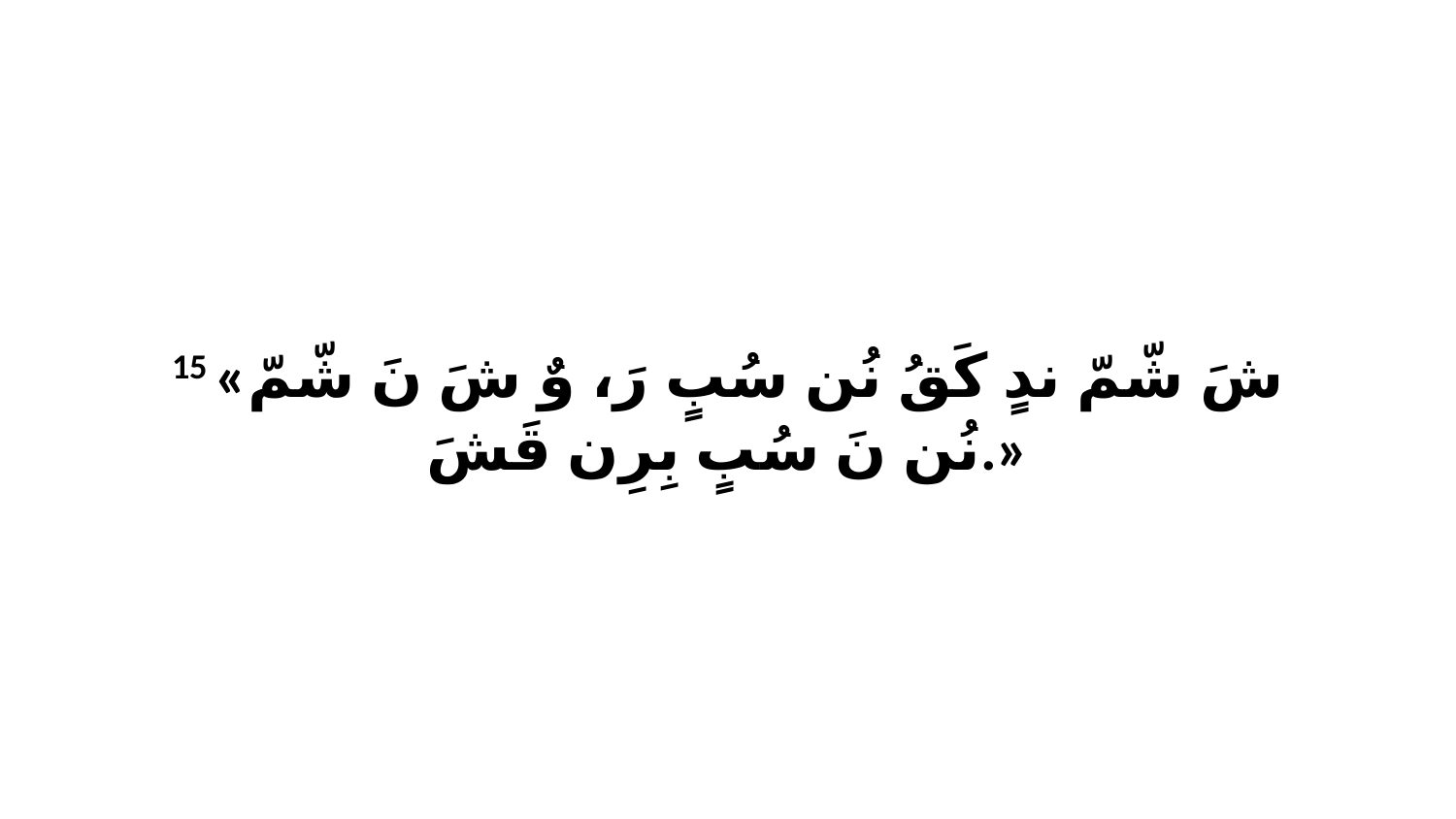

15 «شَ شّمّ ندٍ كَقُ نُن سُبٍ رَ، وٌ شَ نَ شّمّ نُن نَ سُبٍ بِرِن قَشَ.»